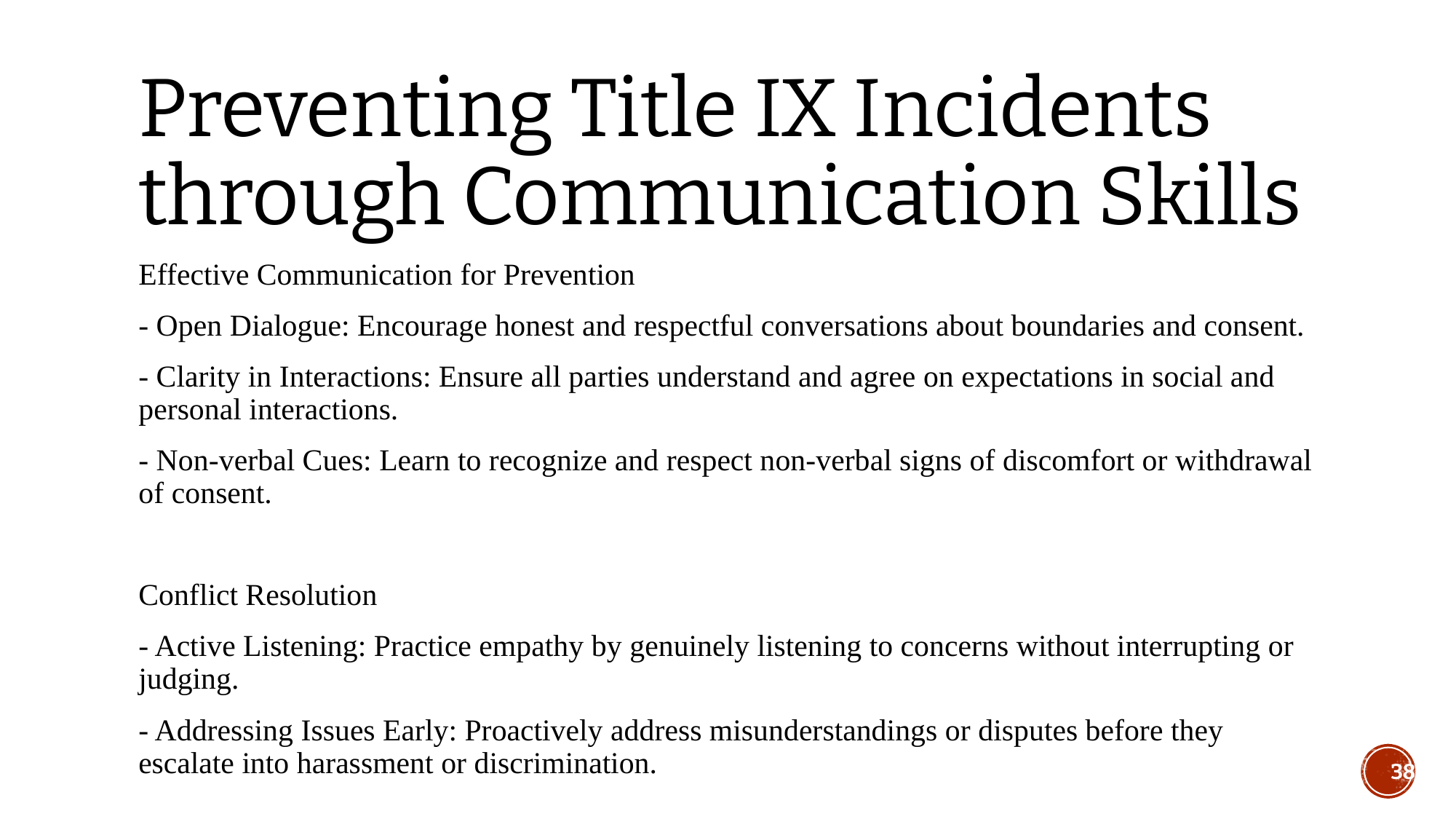

# Preventing Title IX Incidents through Communication Skills
Effective Communication for Prevention
- Open Dialogue: Encourage honest and respectful conversations about boundaries and consent.
- Clarity in Interactions: Ensure all parties understand and agree on expectations in social and personal interactions.
- Non-verbal Cues: Learn to recognize and respect non-verbal signs of discomfort or withdrawal of consent.

Conflict Resolution
- Active Listening: Practice empathy by genuinely listening to concerns without interrupting or judging.
- Addressing Issues Early: Proactively address misunderstandings or disputes before they escalate into harassment or discrimination.

38